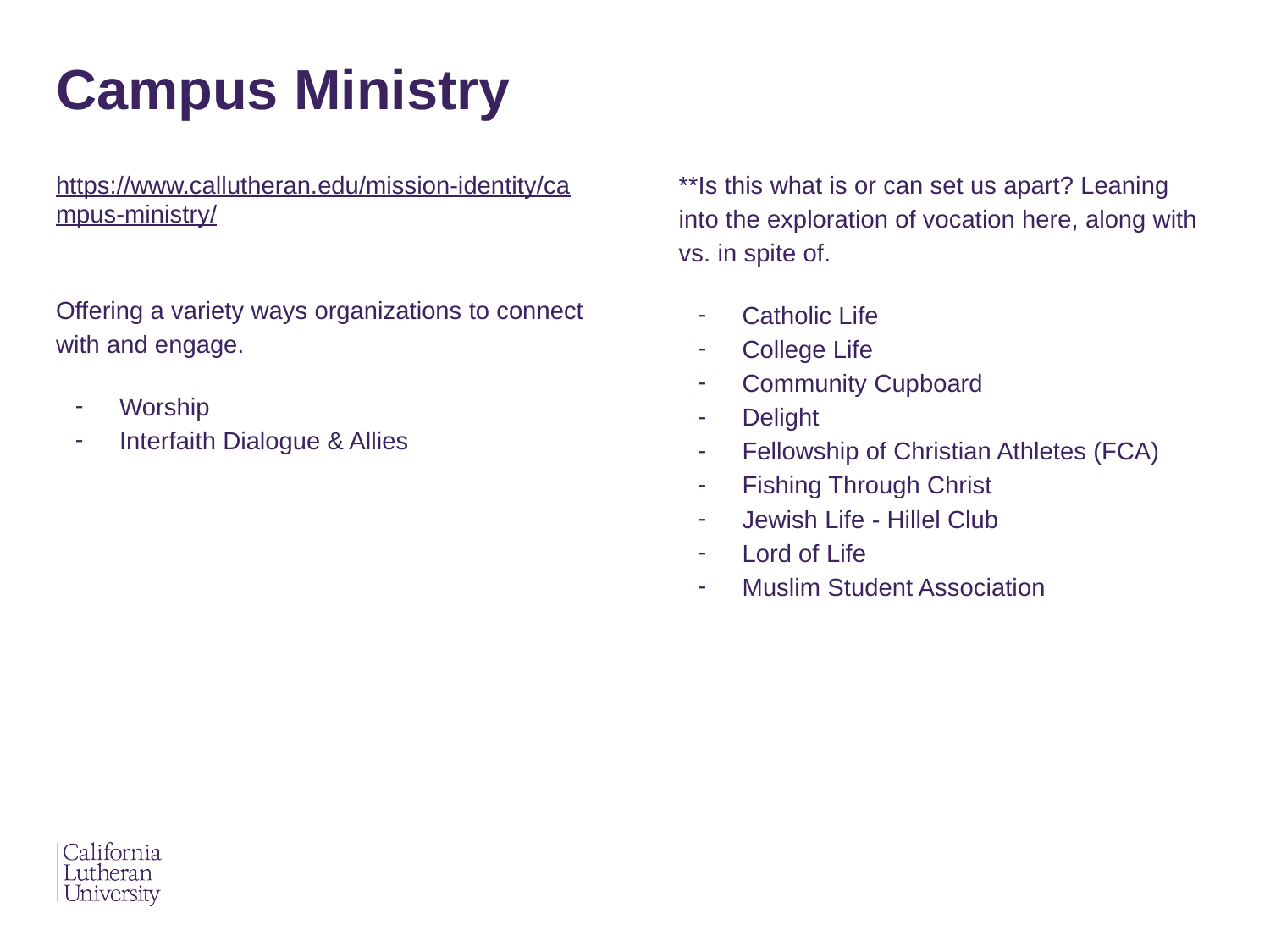

# Campus Ministry
https://www.callutheran.edu/mission-identity/campus-ministry/
Offering a variety ways organizations to connect with and engage.
Worship
Interfaith Dialogue & Allies

**Is this what is or can set us apart? Leaning into the exploration of vocation here, along with vs. in spite of.
Catholic Life
College Life
Community Cupboard
Delight
Fellowship of Christian Athletes (FCA)
Fishing Through Christ
Jewish Life - Hillel Club
Lord of Life
Muslim Student Association